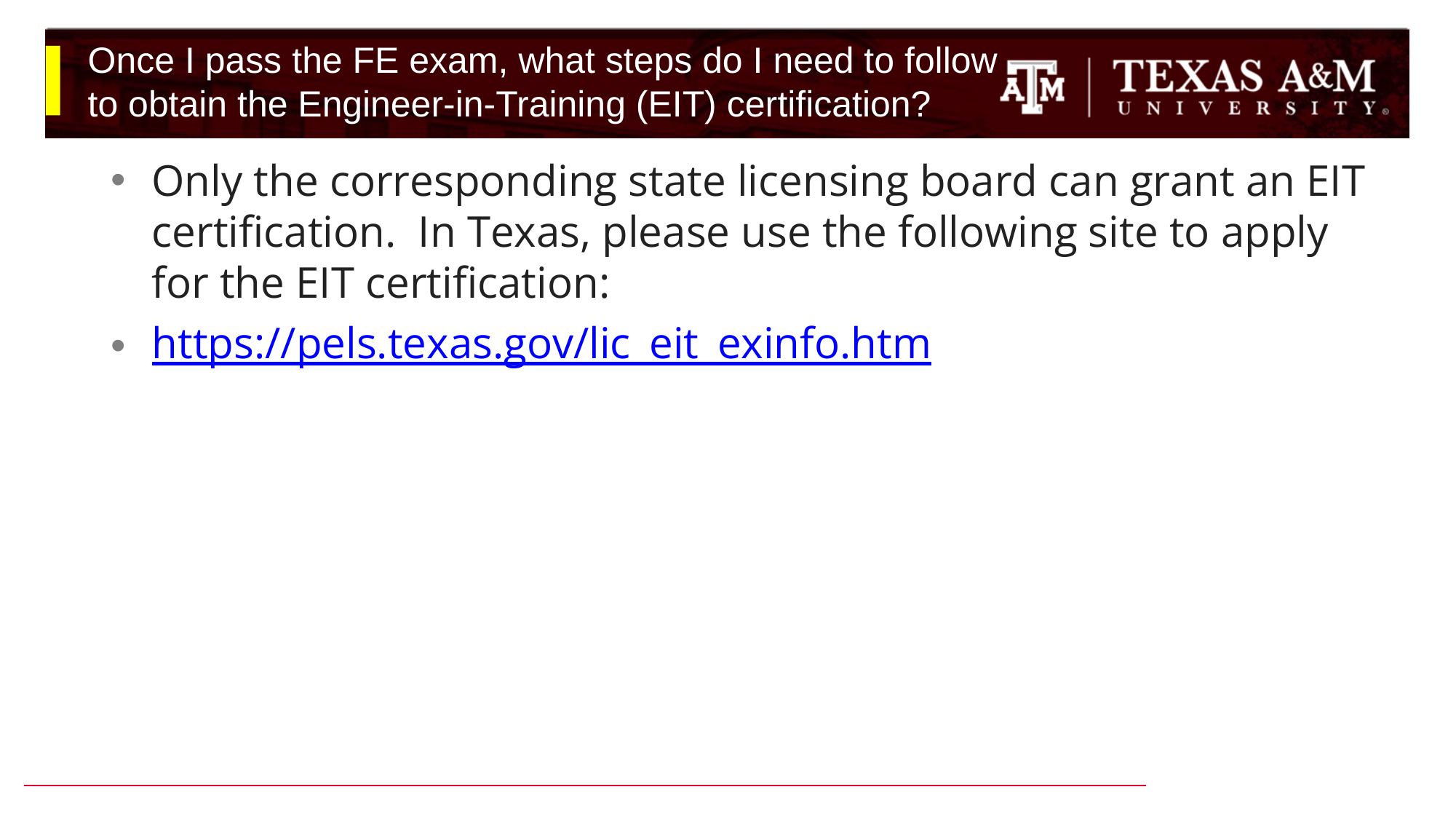

# Once I pass the FE exam, what steps do I need to follow to obtain the Engineer-in-Training (EIT) certification?
Only the corresponding state licensing board can grant an EIT certification.  In Texas, please use the following site to apply for the EIT certification:
https://pels.texas.gov/lic_eit_exinfo.htm